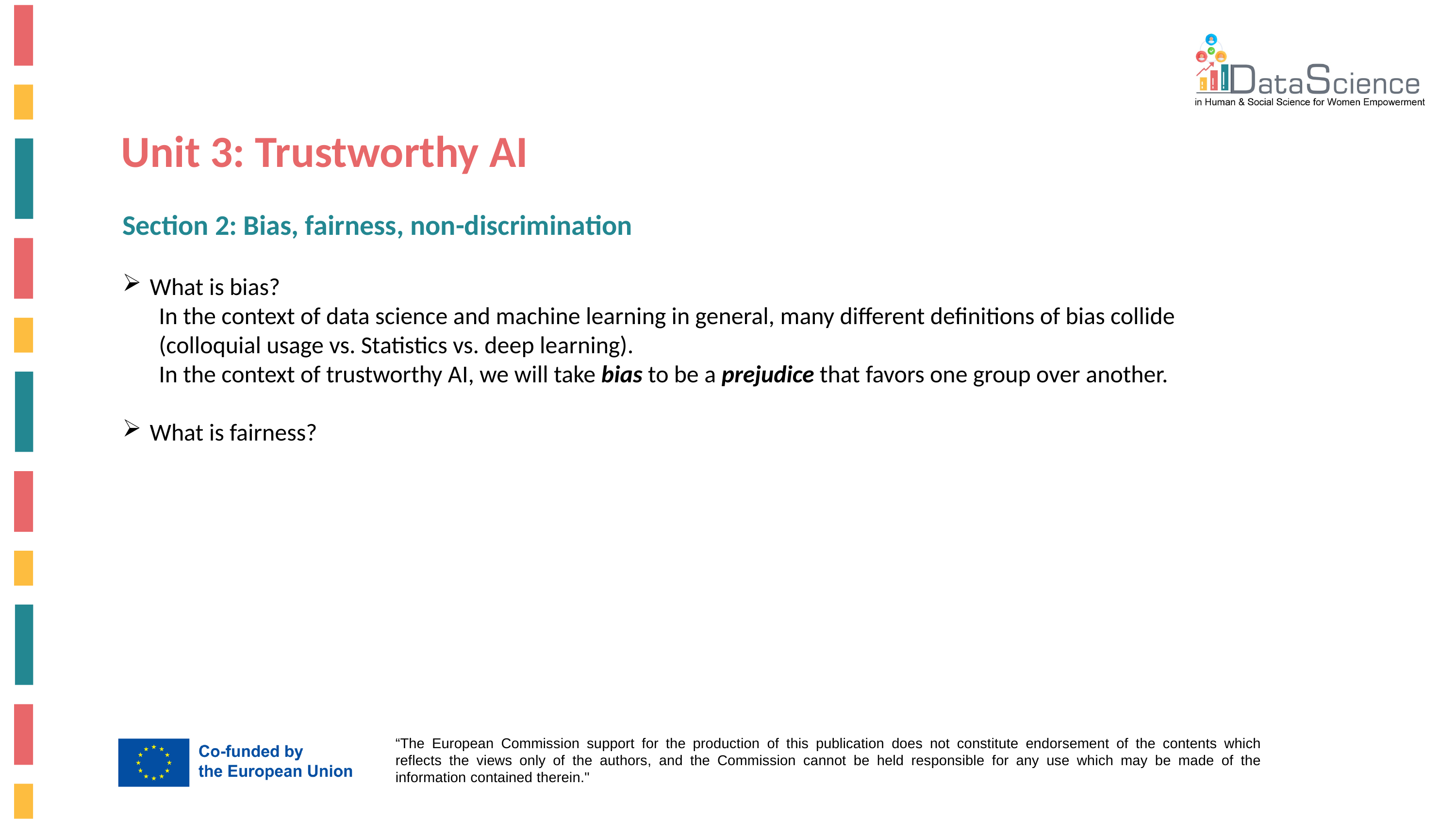

Unit 3: Trustworthy AI
Section 2: Bias, fairness, non-discrimination
What is bias?
In the context of data science and machine learning in general, many different definitions of bias collide (colloquial usage vs. Statistics vs. deep learning).
In the context of trustworthy AI, we will take bias to be a prejudice that favors one group over another.

What is fairness?